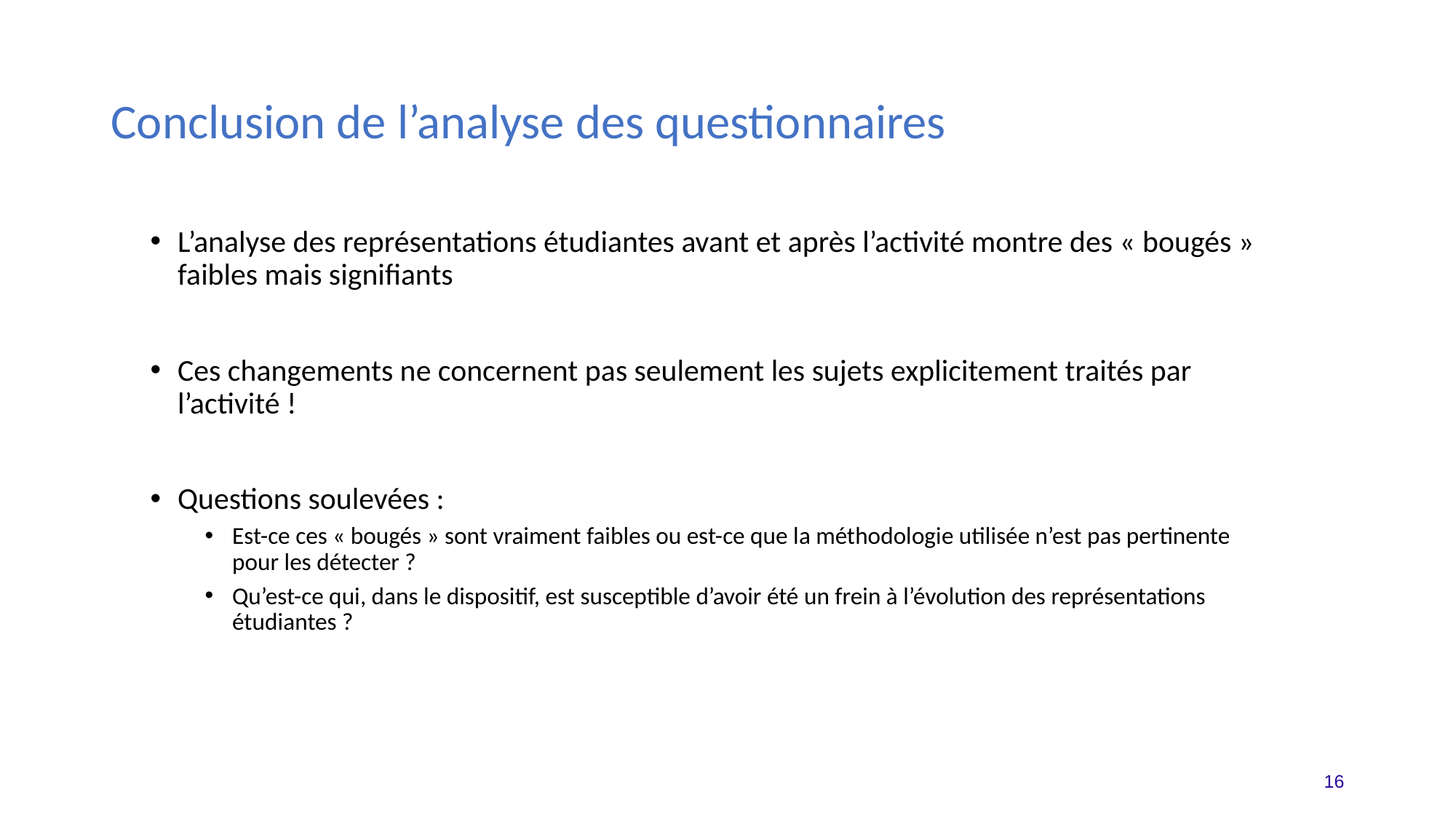

# Conclusion de l’analyse des questionnaires
L’analyse des représentations étudiantes avant et après l’activité montre des « bougés » faibles mais signifiants

Ces changements ne concernent pas seulement les sujets explicitement traités par l’activité !

Questions soulevées :
Est-ce ces « bougés » sont vraiment faibles ou est-ce que la méthodologie utilisée n’est pas pertinente  pour les détecter ?
Qu’est-ce qui, dans le dispositif, est susceptible d’avoir été un frein à l’évolution des représentations étudiantes ?
16